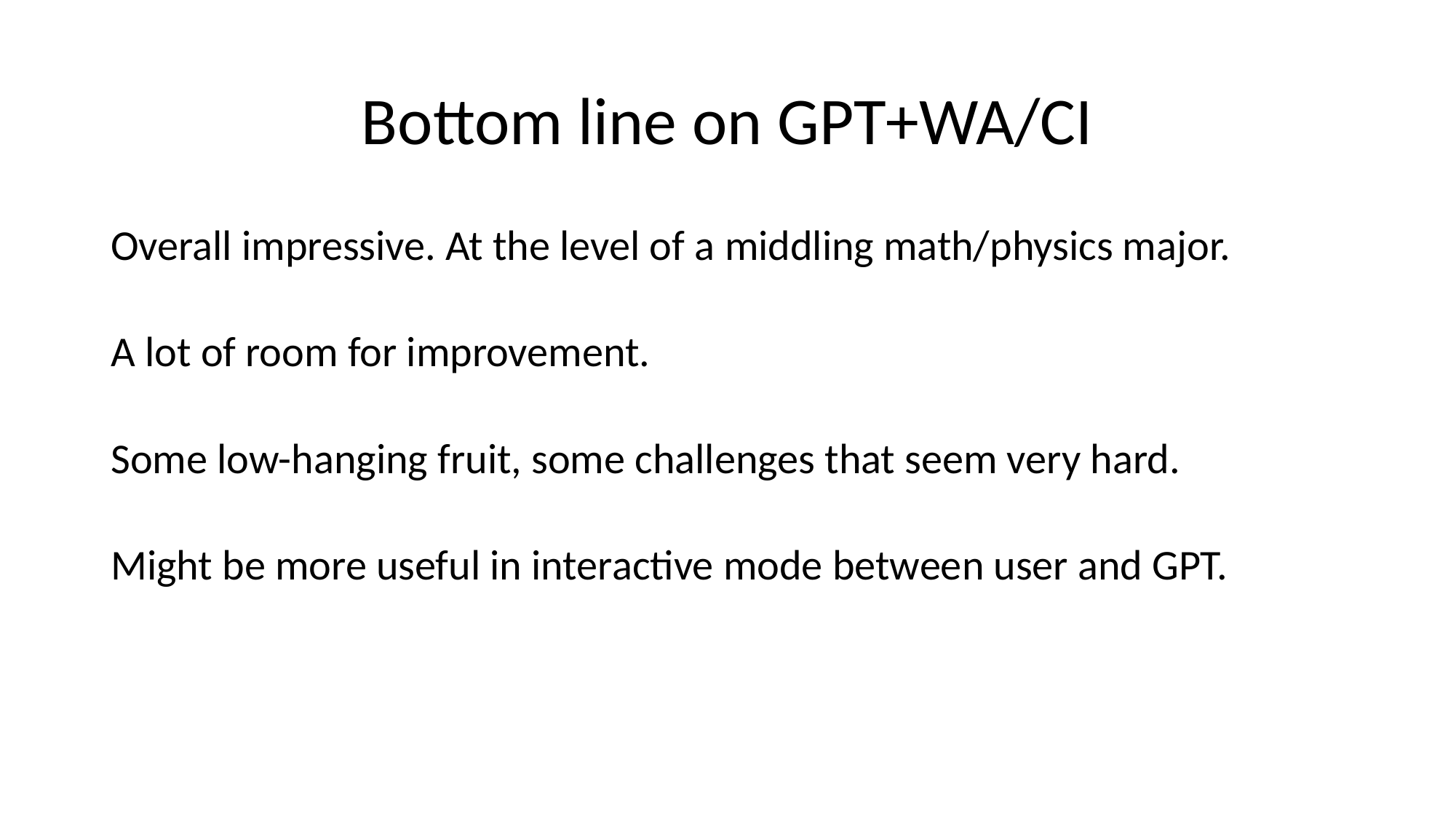

# Bottom line on GPT+WA/CI
Overall impressive. At the level of a middling math/physics major.
A lot of room for improvement.
Some low-hanging fruit, some challenges that seem very hard.
Might be more useful in interactive mode between user and GPT.